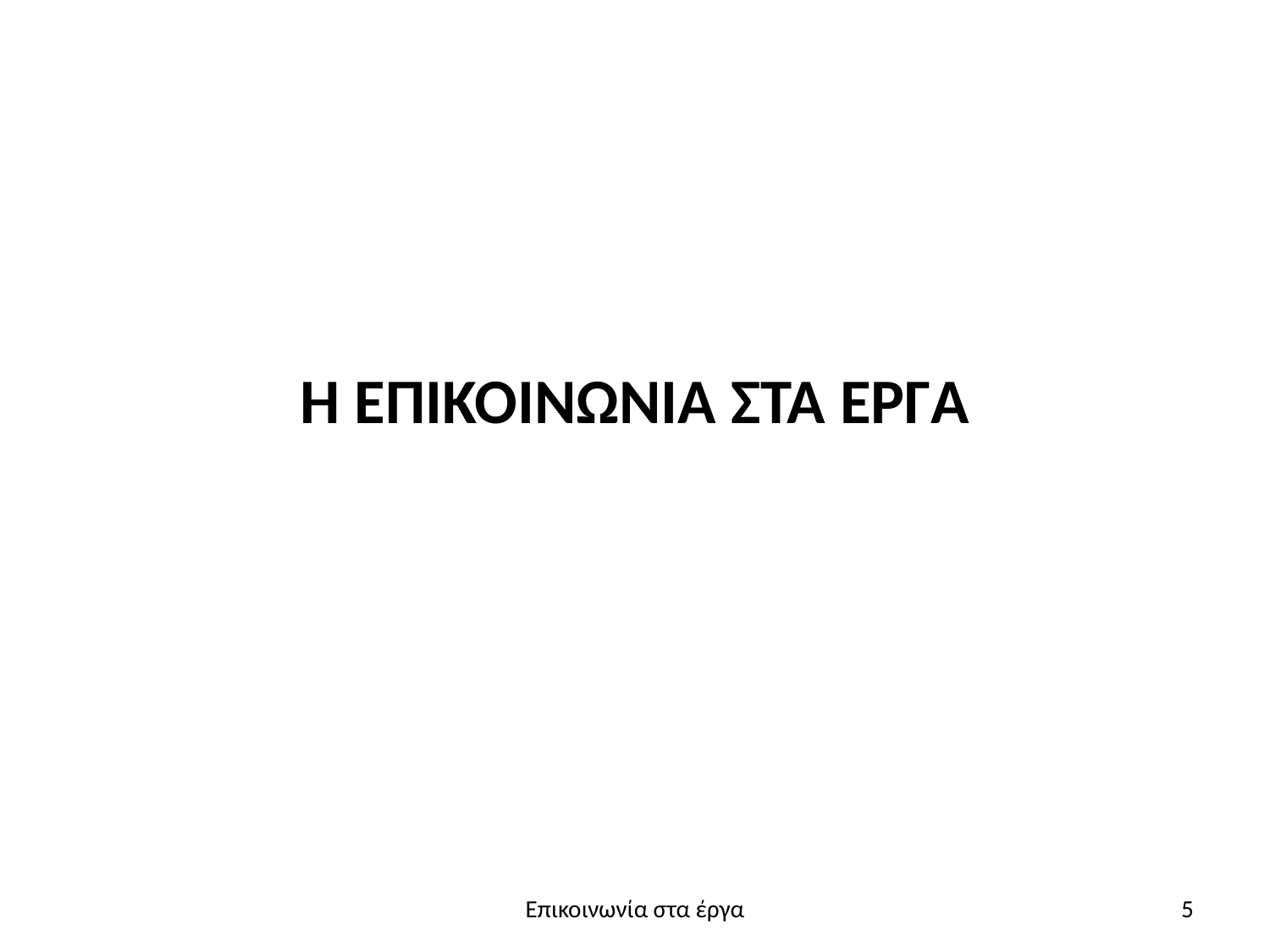

# Η ΕΠΙΚΟΙΝΩΝΙΑ ΣΤΑ ΕΡΓΑ
Επικοινωνία στα έργα
5